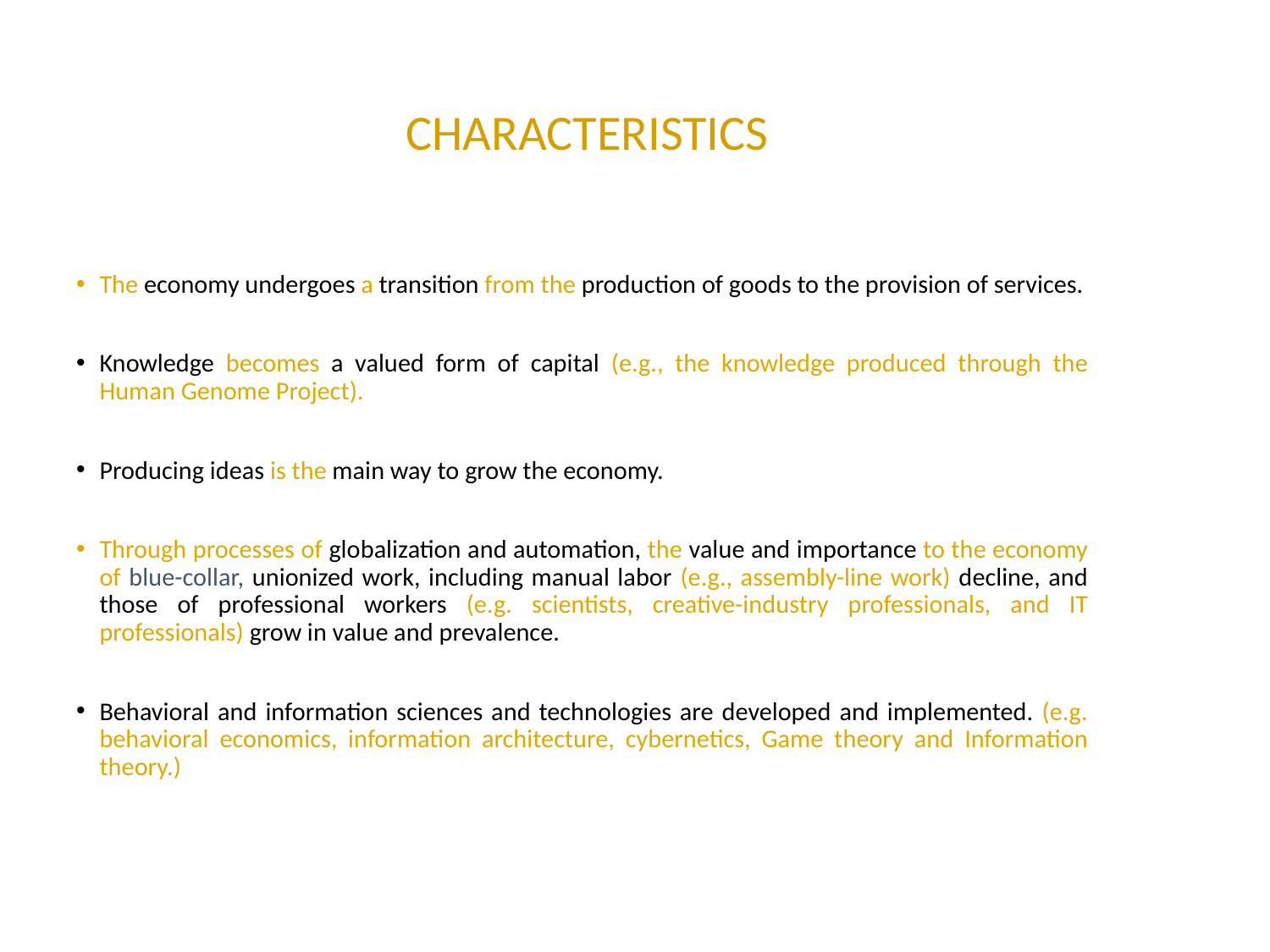

# CHARACTERISTICS
The economy undergoes a transition from the production of goods to the provision of services.

Knowledge becomes a valued form of capital (e.g., the knowledge produced through the Human Genome Project).

Producing ideas is the main way to grow the economy.

Through processes of globalization and automation, the value and importance to the economy of blue-collar, unionized work, including manual labor (e.g., assembly-line work) decline, and those of professional workers (e.g. scientists, creative-industry professionals, and IT professionals) grow in value and prevalence.

Behavioral and information sciences and technologies are developed and implemented. (e.g. behavioral economics, information architecture, cybernetics, Game theory and Information theory.)